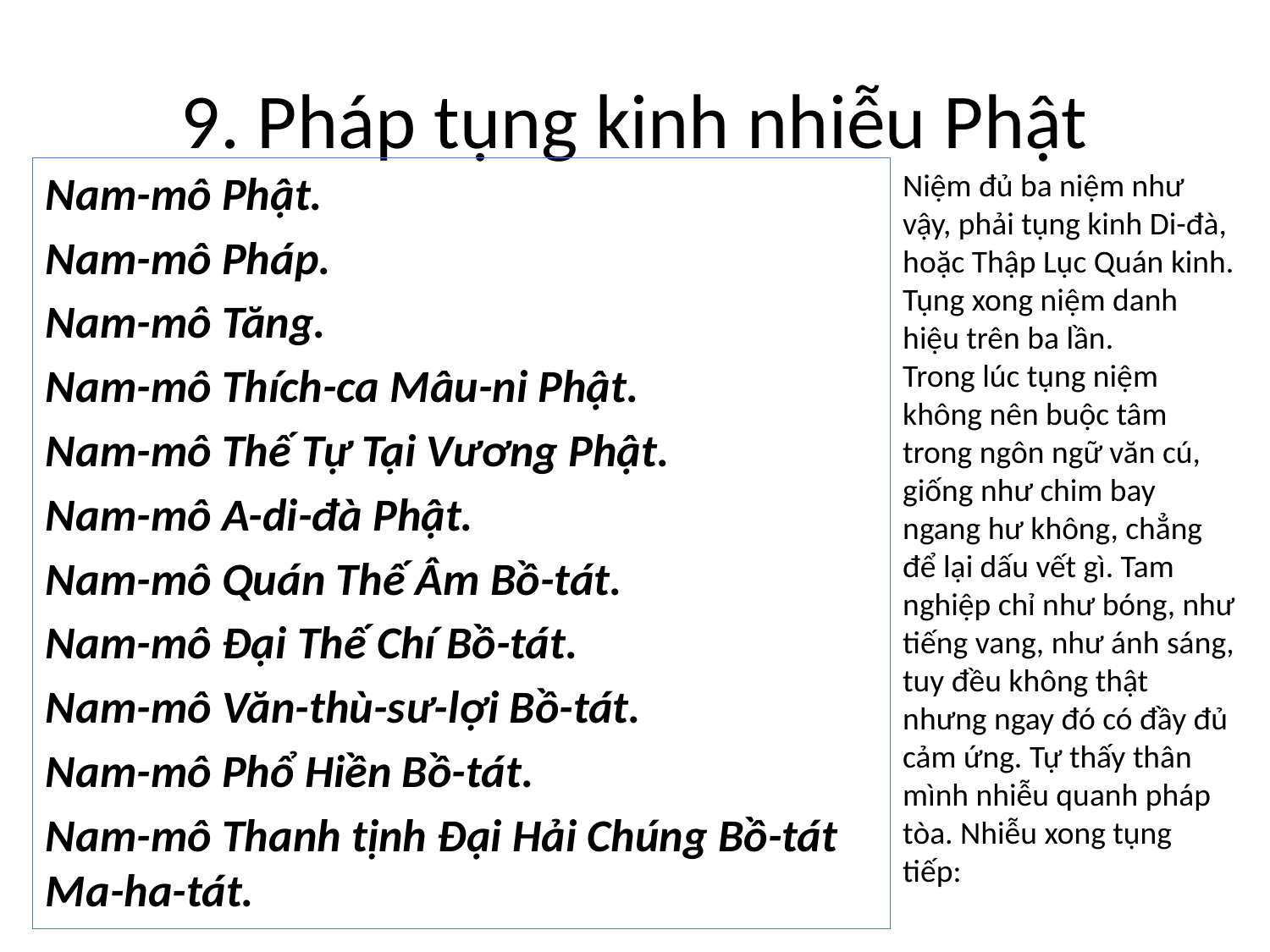

# 9. Pháp tụng kinh nhiễu Phật
Nam-mô Phật.
Nam-mô Pháp.
Nam-mô Tăng.
Nam-mô Thích-ca Mâu-ni Phật.
Nam-mô Thế Tự Tại Vương Phật.
Nam-mô A-di-đà Phật.
Nam-mô Quán Thế Âm Bồ-tát.
Nam-mô Đại Thế Chí Bồ-tát.
Nam-mô Văn-thù-sư-lợi Bồ-tát.
Nam-mô Phổ Hiền Bồ-tát.
Nam-mô Thanh tịnh Đại Hải Chúng Bồ-tát Ma-ha-tát.
Niệm đủ ba niệm như vậy, phải tụng kinh Di-đà, hoặc Thập Lục Quán kinh. Tụng xong niệm danh hiệu trên ba lần.
Trong lúc tụng niệm không nên buộc tâm trong ngôn ngữ văn cú, giống như chim bay ngang hư không, chẳng để lại dấu vết gì. Tam nghiệp chỉ như bóng, như tiếng vang, như ánh sáng, tuy đều không thật nhưng ngay đó có đầy đủ cảm ứng. Tự thấy thân mình nhiễu quanh pháp tòa. Nhiễu xong tụng tiếp: